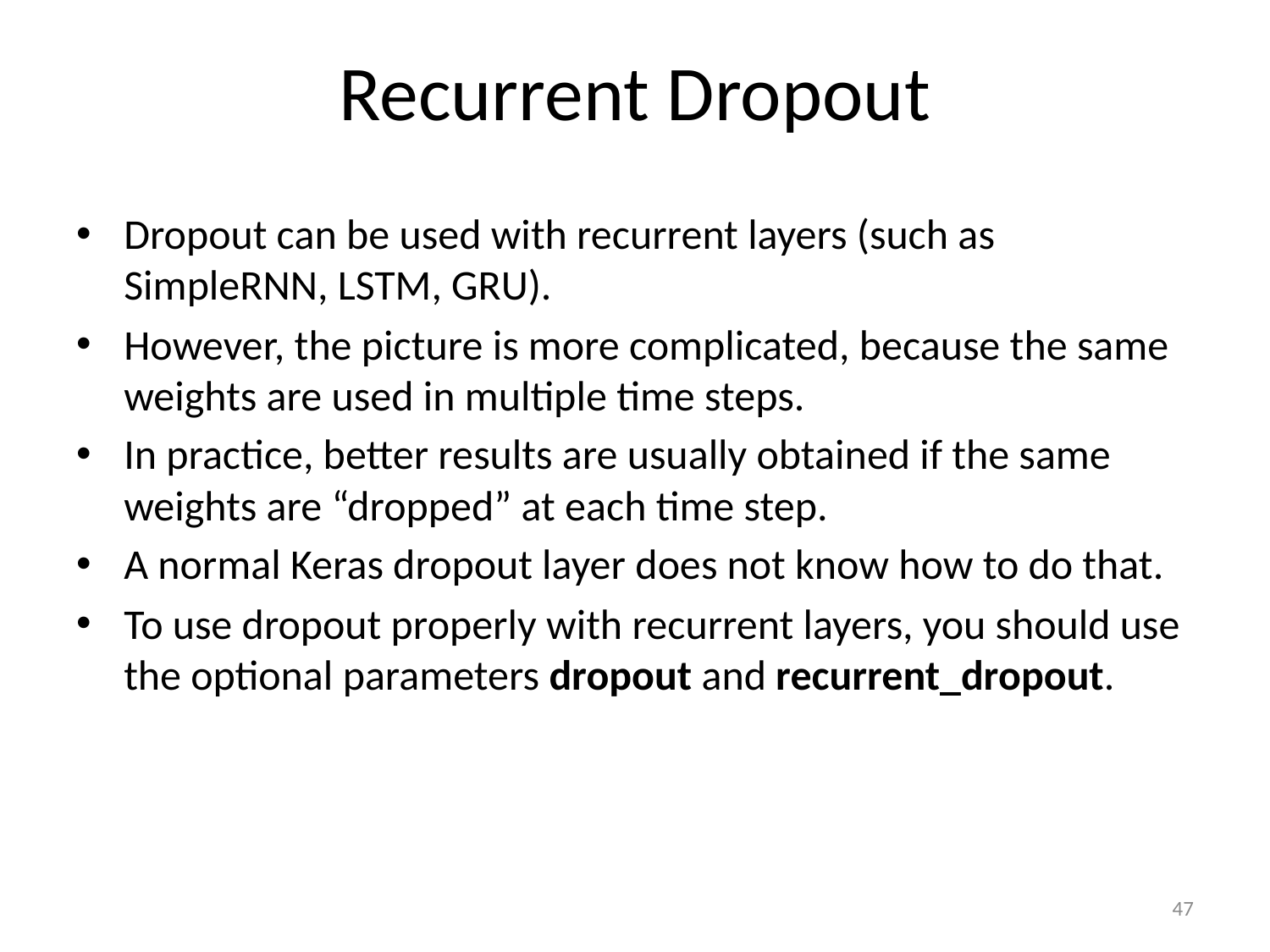

# Recurrent Dropout
Dropout can be used with recurrent layers (such as SimpleRNN, LSTM, GRU).
However, the picture is more complicated, because the same weights are used in multiple time steps.
In practice, better results are usually obtained if the same weights are “dropped” at each time step.
A normal Keras dropout layer does not know how to do that.
To use dropout properly with recurrent layers, you should use the optional parameters dropout and recurrent_dropout.

47